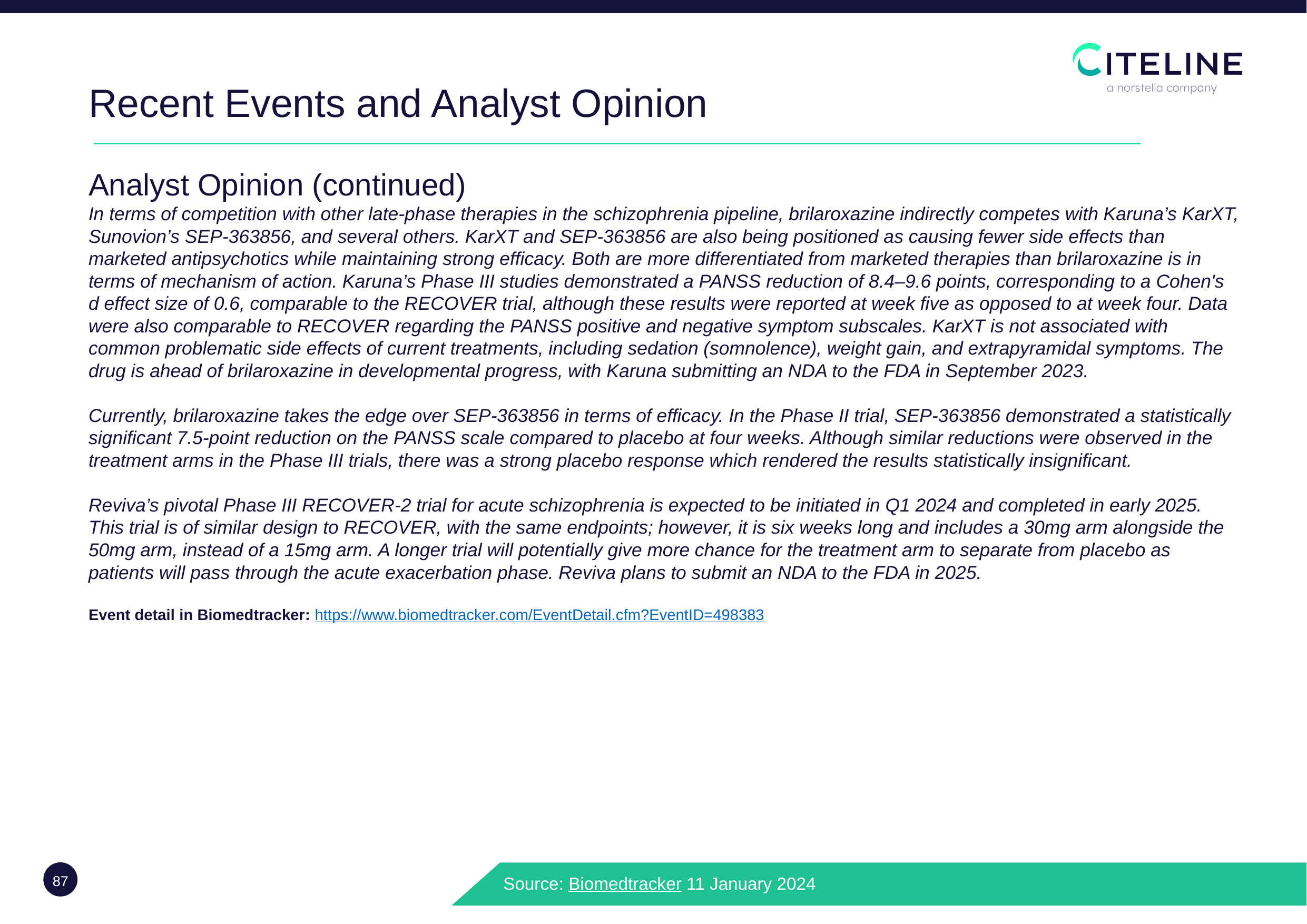

Recent Events and Analyst Opinion
Analyst Opinion (continued)
In terms of competition with other late-phase therapies in the schizophrenia pipeline, brilaroxazine indirectly competes with Karuna’s KarXT, Sunovion’s SEP-363856, and several others. KarXT and SEP-363856 are also being positioned as causing fewer side effects than marketed antipsychotics while maintaining strong efficacy. Both are more differentiated from marketed therapies than brilaroxazine is in terms of mechanism of action. Karuna’s Phase III studies demonstrated a PANSS reduction of 8.4–9.6 points, corresponding to a Cohen's d effect size of 0.6, comparable to the RECOVER trial, although these results were reported at week five as opposed to at week four. Data were also comparable to RECOVER regarding the PANSS positive and negative symptom subscales. KarXT is not associated with common problematic side effects of current treatments, including sedation (somnolence), weight gain, and extrapyramidal symptoms. The drug is ahead of brilaroxazine in developmental progress, with Karuna submitting an NDA to the FDA in September 2023.

Currently, brilaroxazine takes the edge over SEP-363856 in terms of efficacy. In the Phase II trial, SEP-363856 demonstrated a statistically significant 7.5-point reduction on the PANSS scale compared to placebo at four weeks. Although similar reductions were observed in the treatment arms in the Phase III trials, there was a strong placebo response which rendered the results statistically insignificant.

Reviva’s pivotal Phase III RECOVER-2 trial for acute schizophrenia is expected to be initiated in Q1 2024 and completed in early 2025. This trial is of similar design to RECOVER, with the same endpoints; however, it is six weeks long and includes a 30mg arm alongside the 50mg arm, instead of a 15mg arm. A longer trial will potentially give more chance for the treatment arm to separate from placebo as patients will pass through the acute exacerbation phase. Reviva plans to submit an NDA to the FDA in 2025.

Event detail in Biomedtracker: https://www.biomedtracker.com/EventDetail.cfm?EventID=498383

Source: Biomedtracker 11 January 2024